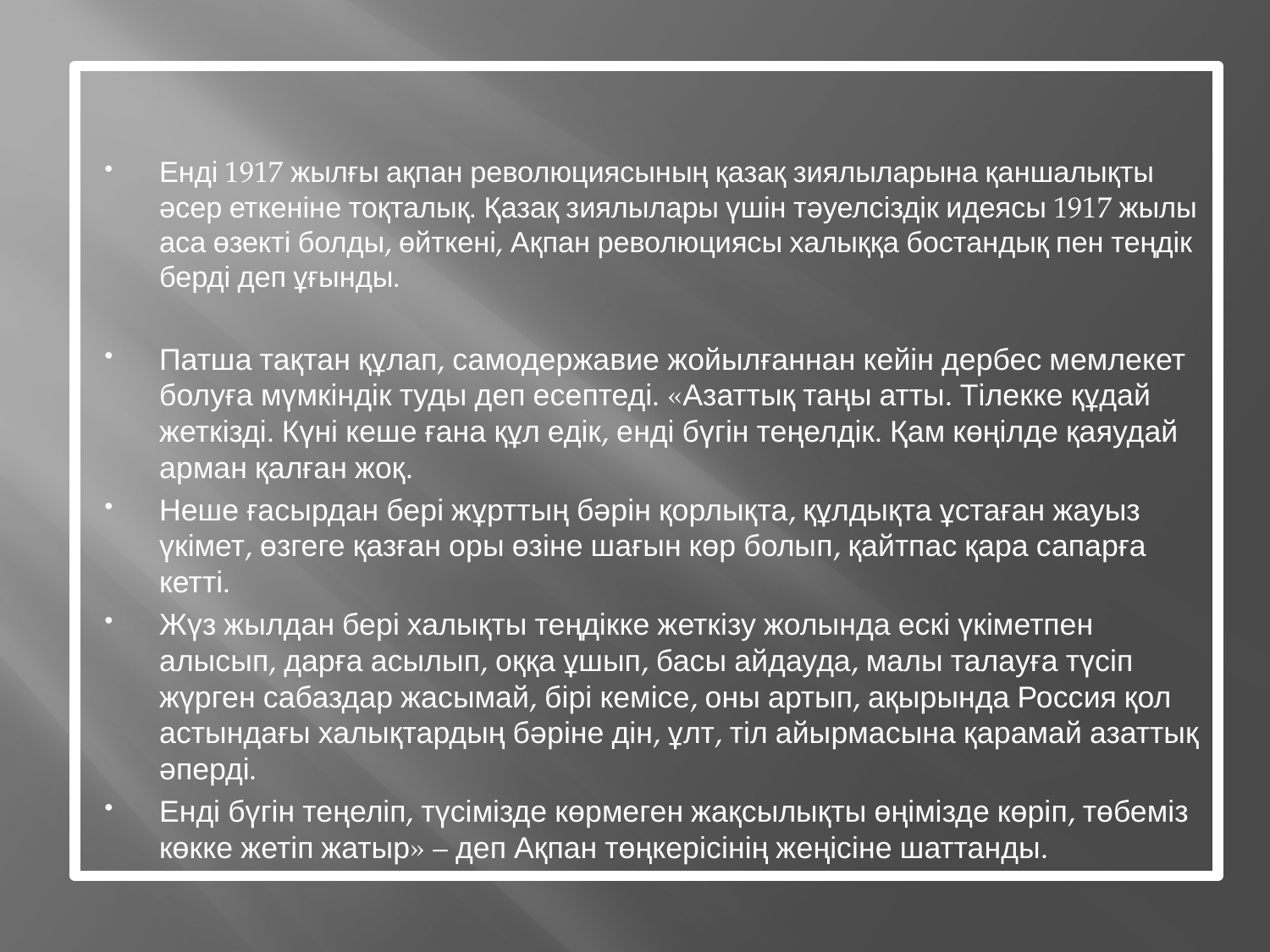

Енді 1917 жылғы ақпан революциясының қазақ зиялыларына қаншалықты әсер еткеніне тоқталық. Қазақ зиялылары үшін тәуелсіздік идеясы 1917 жылы аса өзекті болды, өйткені, Ақпан революциясы халыққа бостандық пен теңдік берді деп ұғынды.

Патша тақтан құлап, самодержавие жойылғаннан кейін дербес мемлекет болуға мүмкіндік туды деп есептеді. «Азаттық таңы атты. Тілекке құдай жеткізді. Күні кеше ғана құл едік, енді бүгін теңелдік. Қам көңілде қаяудай арман қалған жоқ.
Неше ғасырдан бері жұрттың бәрін қорлықта, құлдықта ұстаған жауыз үкімет, өзгеге қазған оры өзіне шағын көр болып, қайтпас қара сапарға кетті.
Жүз жылдан бері халықты теңдікке жеткізу жолында ескі үкіметпен алысып, дарға асылып, оққа ұшып, басы айдауда, малы талауға түсіп жүрген сабаздар жасымай, бірі кемісе, оны артып, ақырында Россия қол астындағы халықтардың бәріне дін, ұлт, тіл айырмасына қарамай азаттық әперді.
Енді бүгін теңеліп, түсімізде көрмеген жақсылықты өңімізде көріп, төбеміз көкке жетіп жатыр» – деп Ақпан төңкерісінің жеңісіне шаттанды.